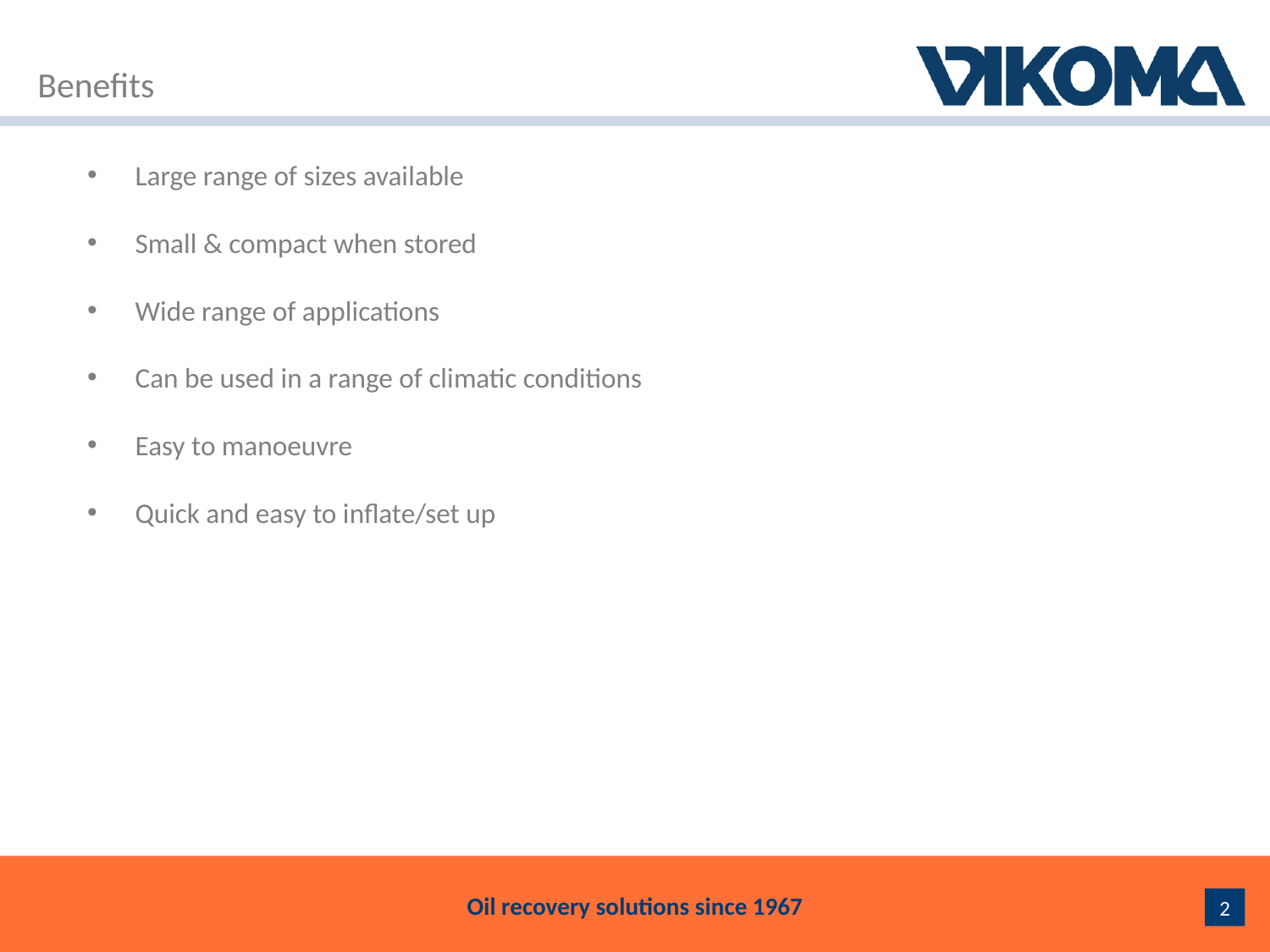

# Benefits

Large range of sizes available

Small & compact when stored

Wide range of applications

Can be used in a range of climatic conditions

Easy to manoeuvre

Quick and easy to inflate/set up

2